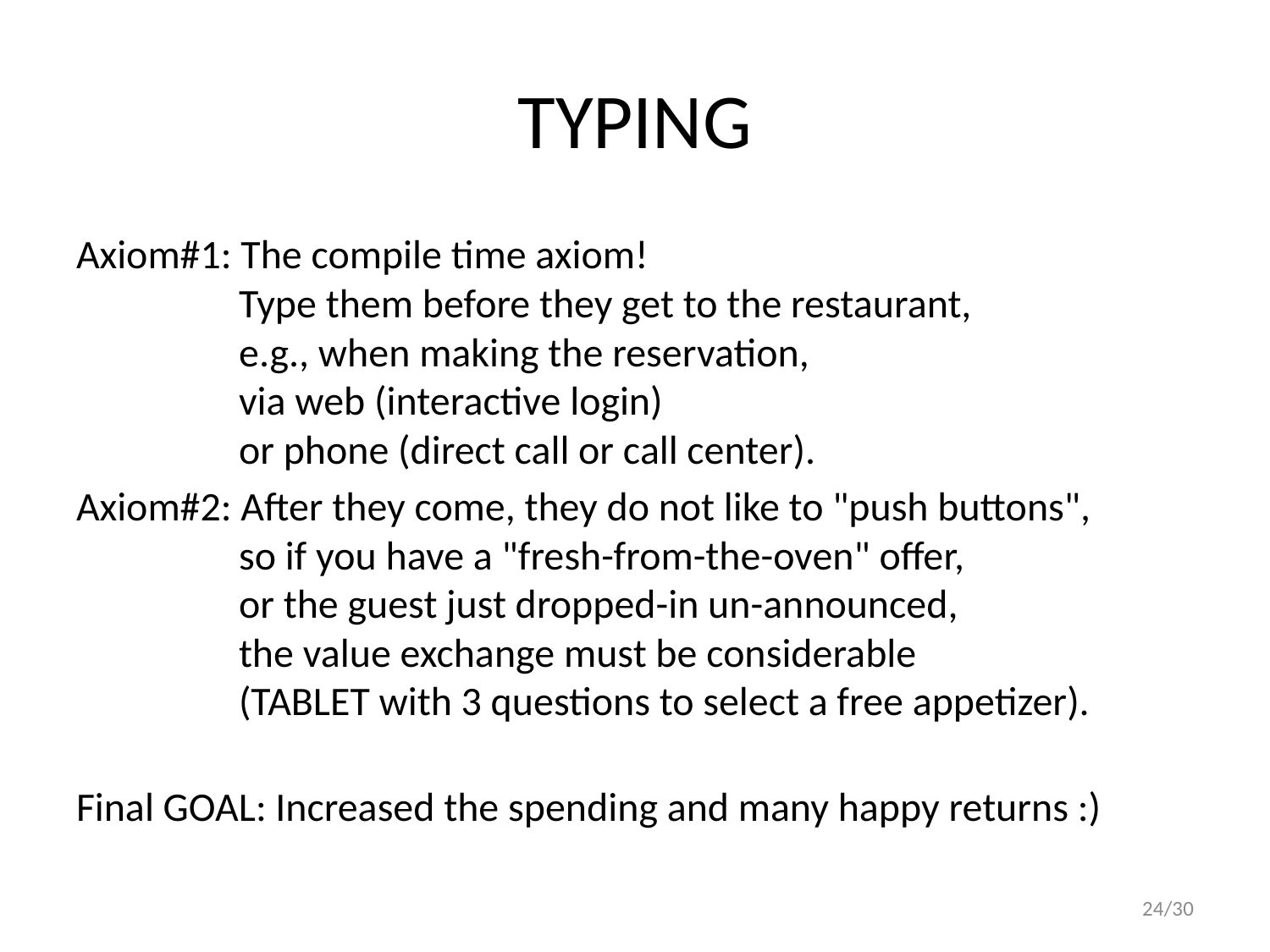

# TYPING
Axiom#1: The compile time axiom!
             Type them before they get to the restaurant,
             e.g., when making the reservation,
             via web (interactive login)
             or phone (direct call or call center).
Axiom#2: After they come, they do not like to "push buttons",
             so if you have a "fresh-from-the-oven" offer,
             or the guest just dropped-in un-announced,
             the value exchange must be considerable
             (TABLET with 3 questions to select a free appetizer).
Final GOAL: Increased the spending and many happy returns :)
24/30